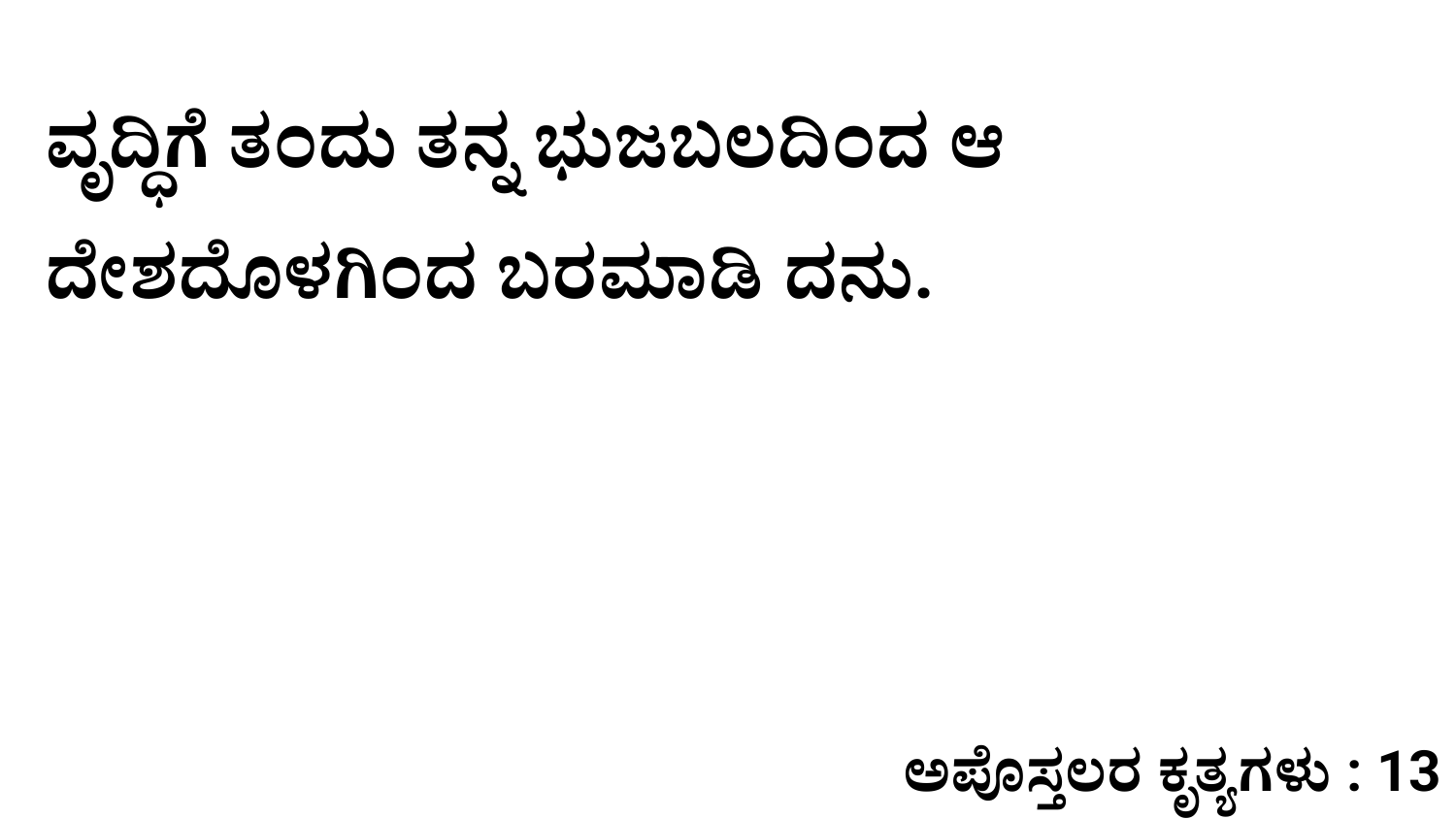

ವೃದ್ಧಿಗೆ ತಂದು ತನ್ನ ಭುಜಬಲದಿಂದ ಆ ದೇಶದೊಳಗಿಂದ ಬರಮಾಡಿ ದನು.
ಅಪೊಸ್ತಲರ ಕೃತ್ಯಗಳು : 13